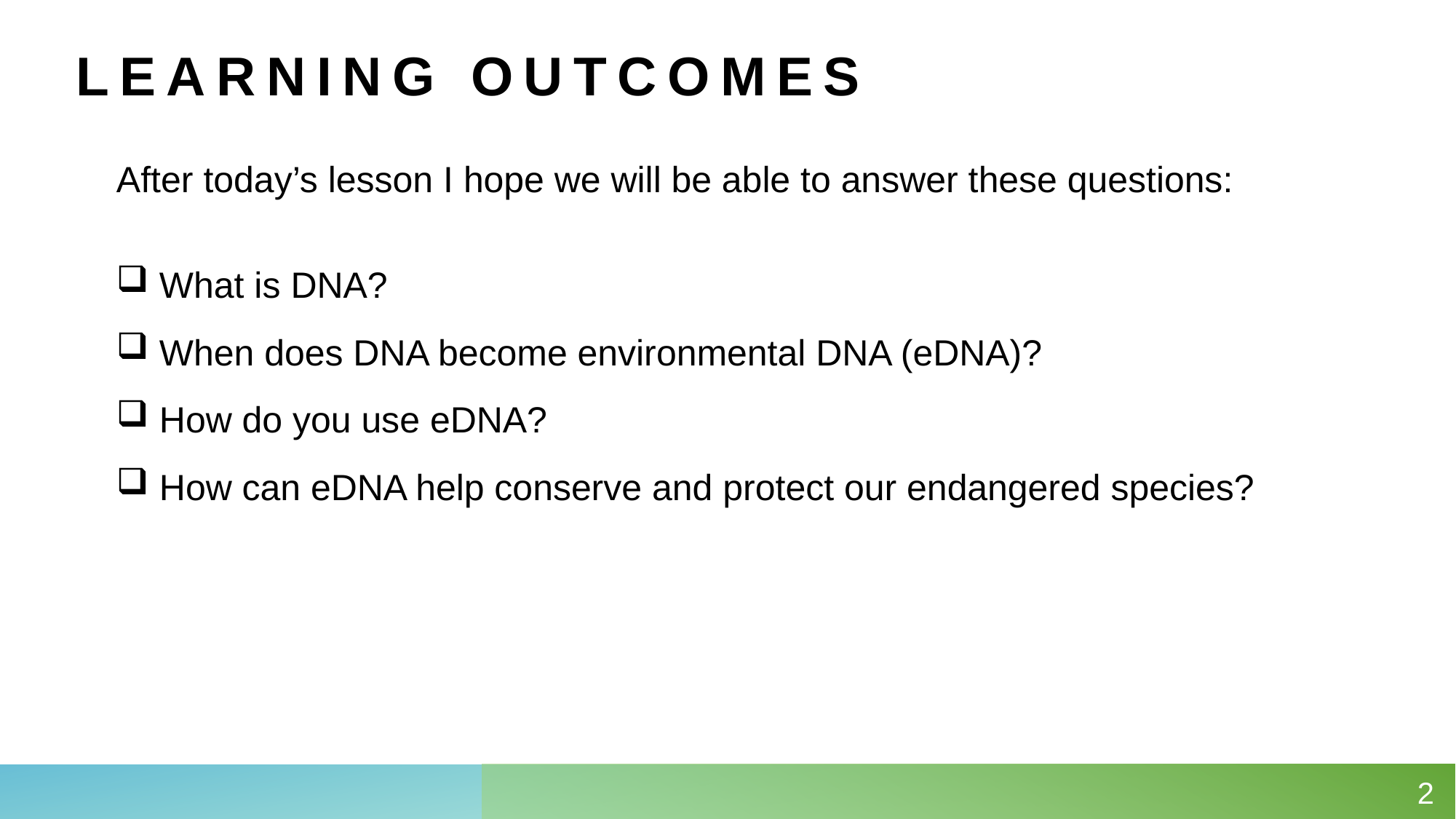

# Learning outcomes
After today’s lesson I hope we will be able to answer these questions:

 What is DNA?
 When does DNA become environmental DNA (eDNA)?
 How do you use eDNA?
 How can eDNA help conserve and protect our endangered species?
2